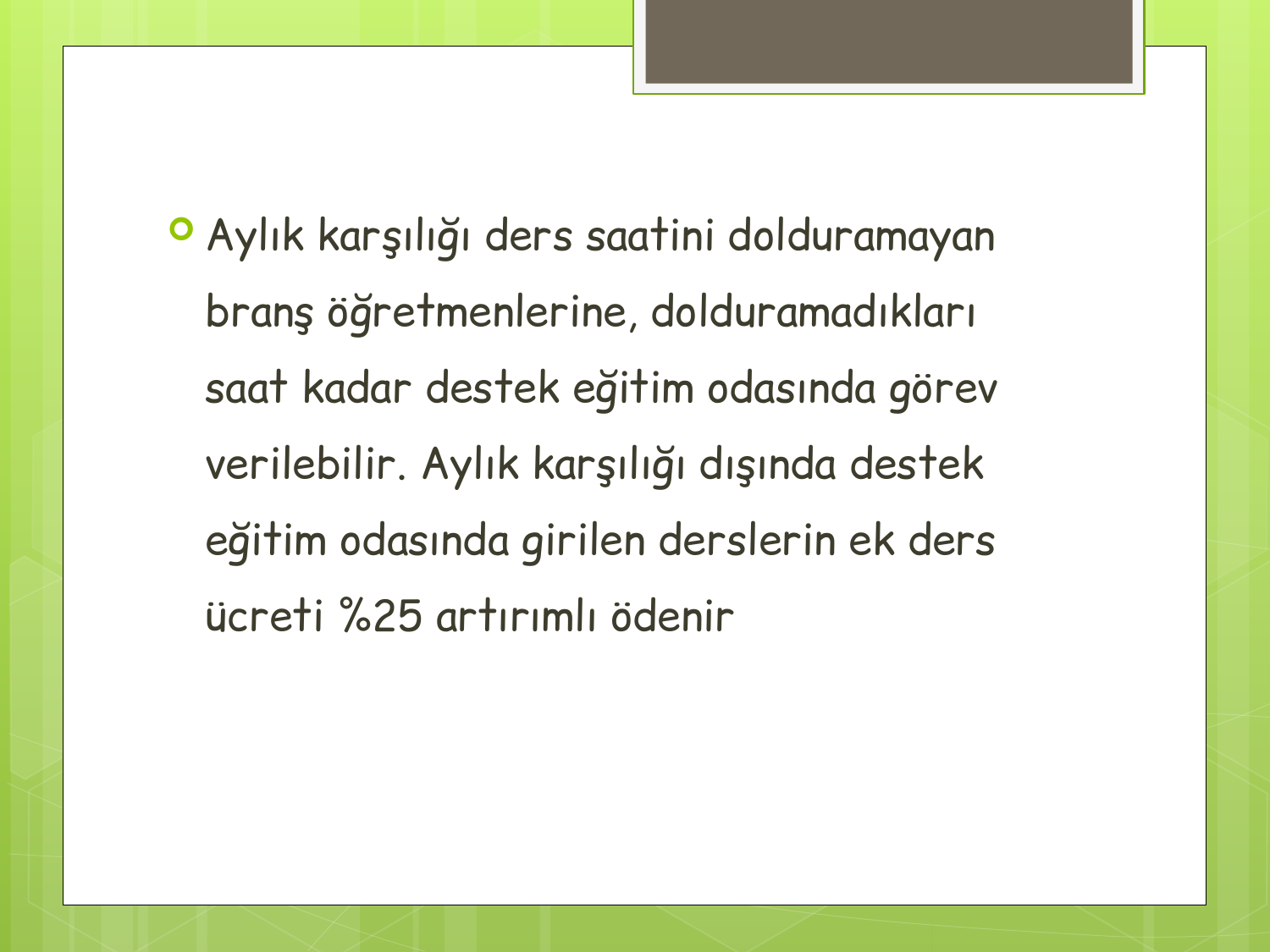

Aylık karşılığı ders saatini dolduramayan branş öğretmenlerine, dolduramadıkları saat kadar destek eğitim odasında görev verilebilir. Aylık karşılığı dışında destek eğitim odasında girilen derslerin ek ders ücreti %25 artırımlı ödenir